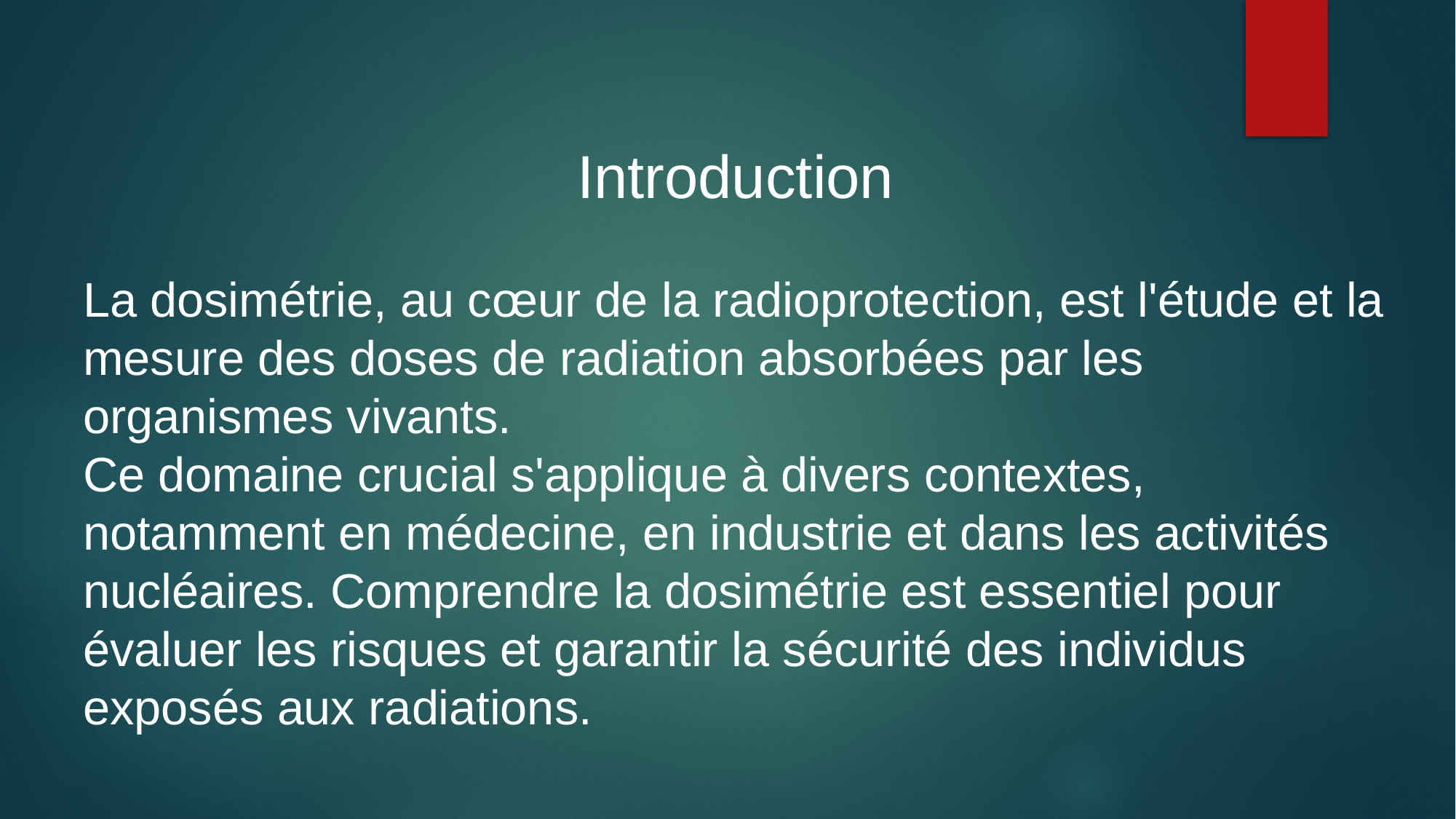

Introduction

La dosimétrie, au cœur de la radioprotection, est l'étude et la mesure des doses de radiation absorbées par les organismes vivants.
Ce domaine crucial s'applique à divers contextes, notamment en médecine, en industrie et dans les activités nucléaires. Comprendre la dosimétrie est essentiel pour évaluer les risques et garantir la sécurité des individus exposés aux radiations.